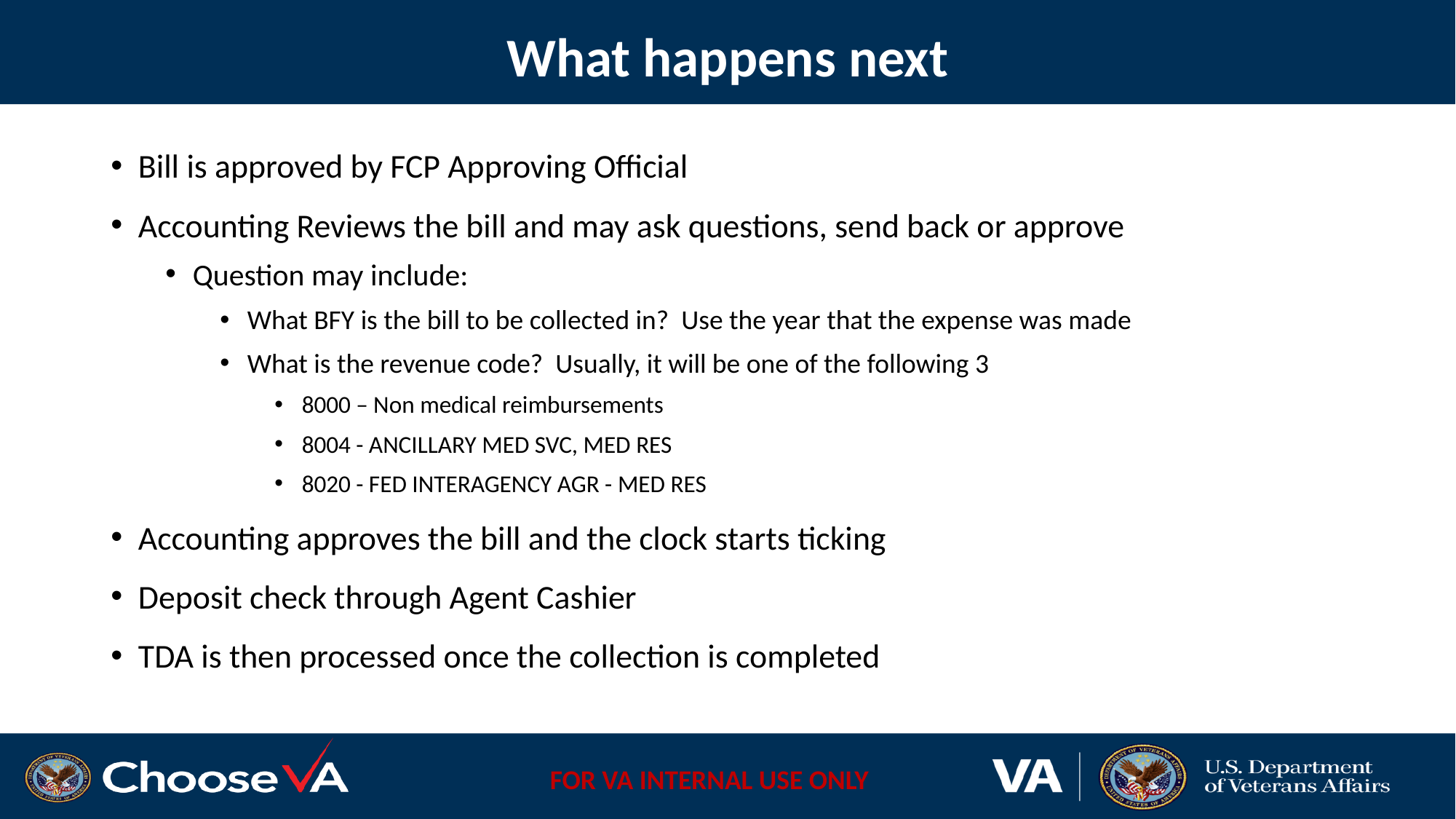

# What happens next
Bill is approved by FCP Approving Official
Accounting Reviews the bill and may ask questions, send back or approve
Question may include:
What BFY is the bill to be collected in?  Use the year that the expense was made
What is the revenue code?  Usually, it will be one of the following 3
8000 – Non medical reimbursements
8004 - ANCILLARY MED SVC, MED RES
8020 - FED INTERAGENCY AGR - MED RES
Accounting approves the bill and the clock starts ticking
Deposit check through Agent Cashier
TDA is then processed once the collection is completed